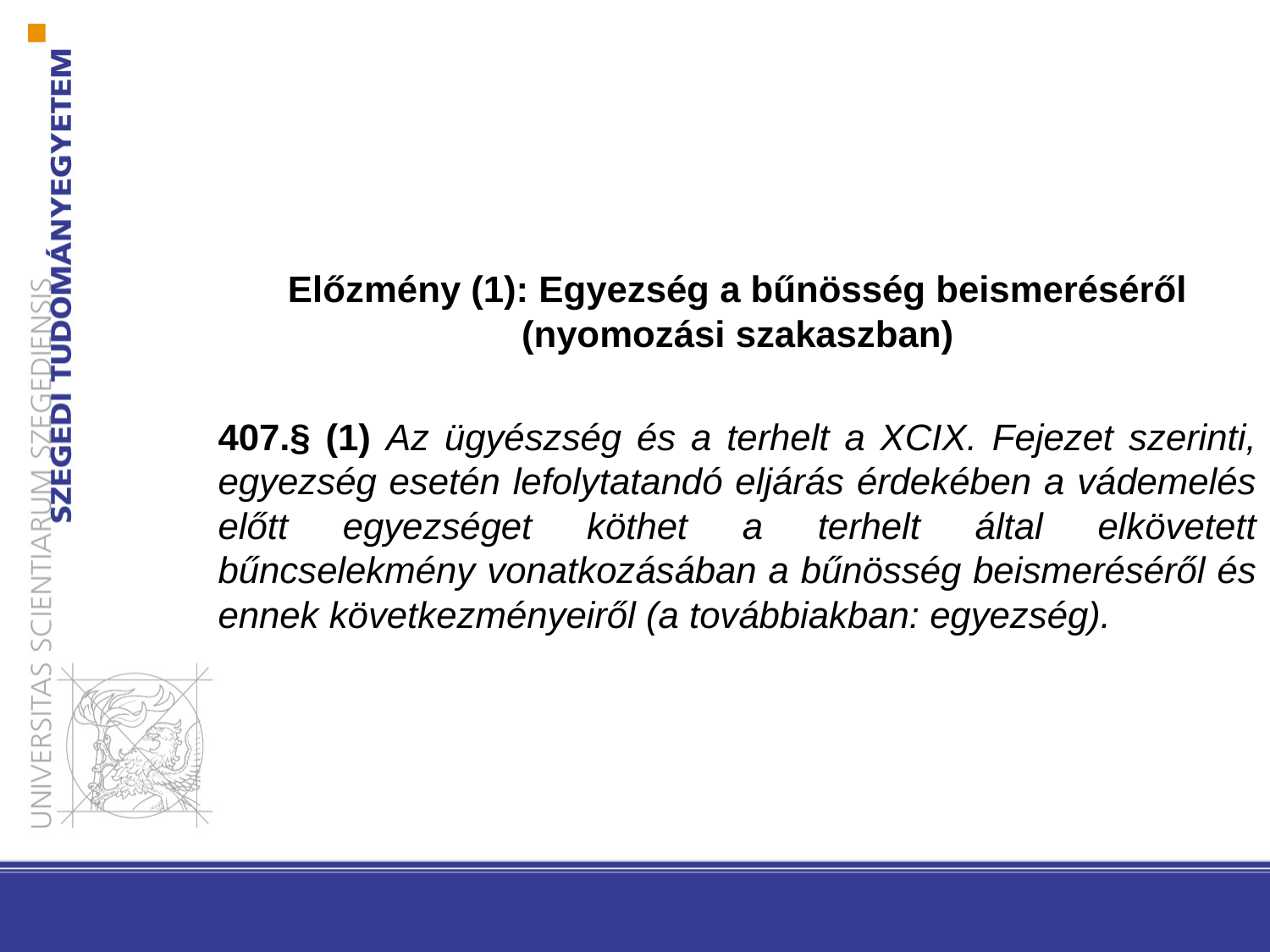

#
Előzmény (1): Egyezség a bűnösség beismeréséről (nyomozási szakaszban)

407.§ (1) Az ügyészség és a terhelt a XCIX. Fejezet szerinti, egyezség esetén lefolytatandó eljárás érdekében a vádemelés előtt egyezséget köthet a terhelt által elkövetett bűncselekmény vonatkozásában a bűnösség beismeréséről és ennek következményeiről (a továbbiakban: egyezség).